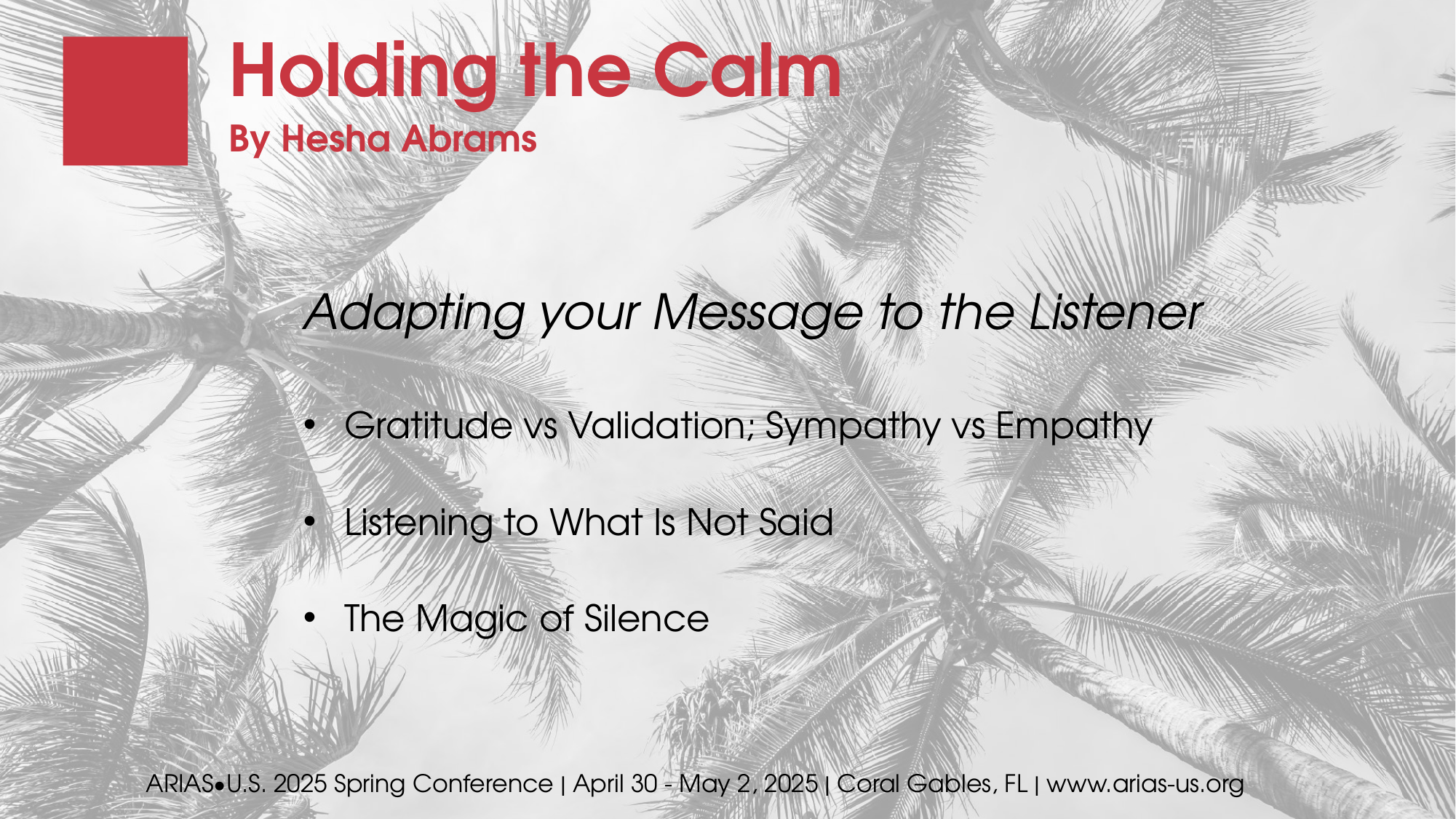

# Holding the Calm By Hesha Abrams
Adapting your Message to the Listener
Gratitude vs Validation; Sympathy vs Empathy

Listening to What Is Not Said

The Magic of Silence